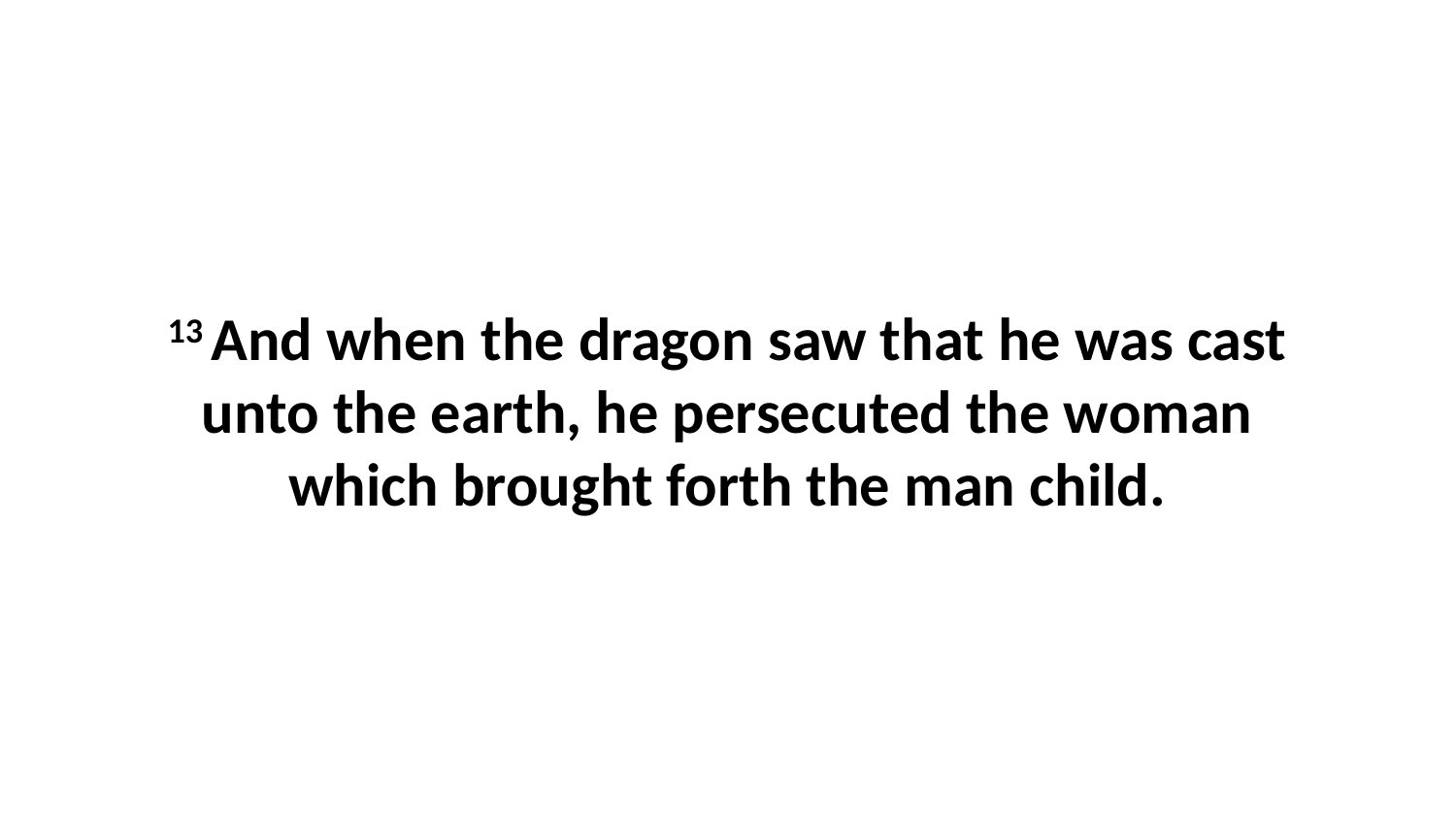

13 And when the dragon saw that he was cast unto the earth, he persecuted the woman which brought forth the man child.